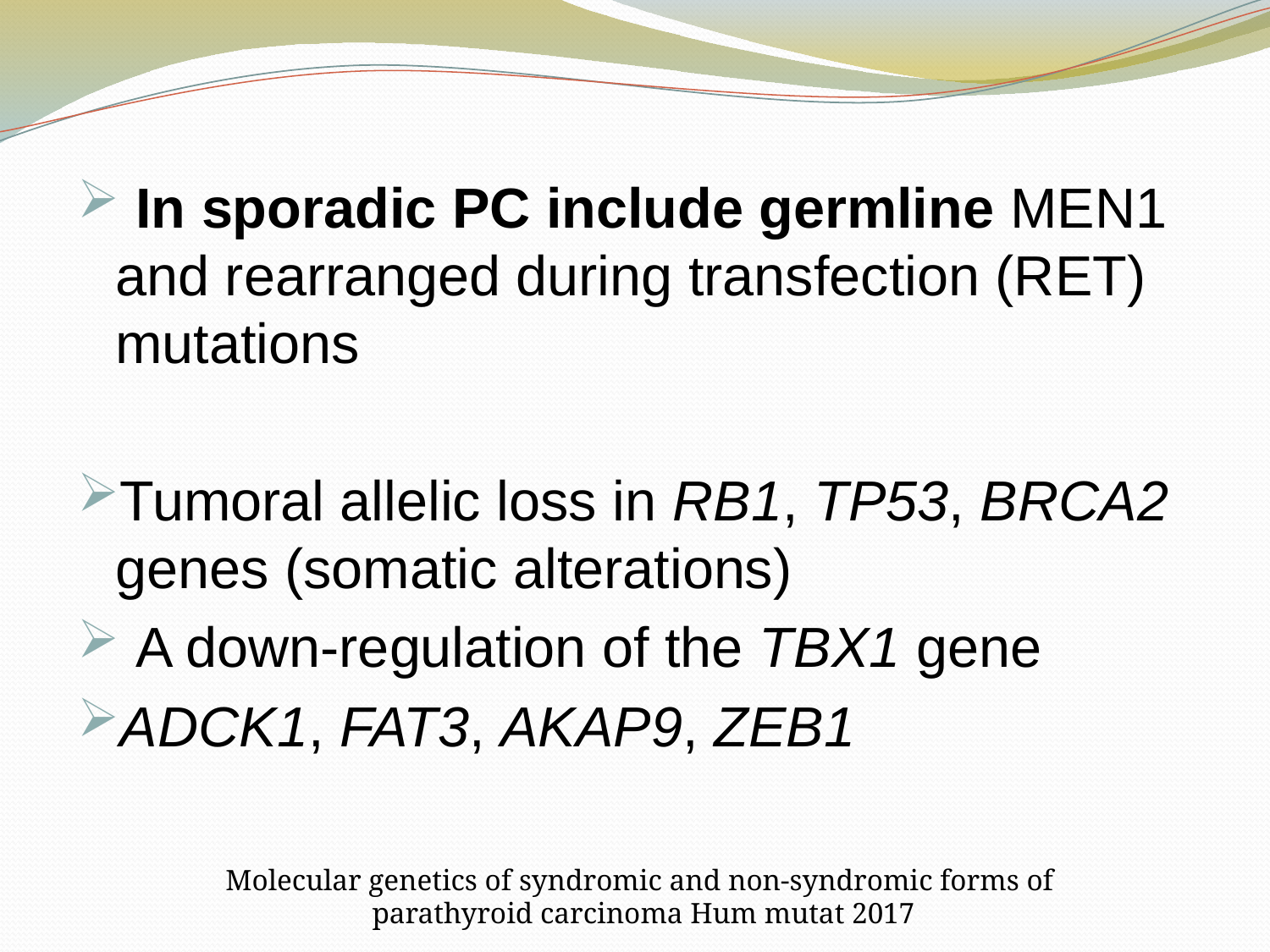

In sporadic PC include germline MEN1 and rearranged during transfection (RET) mutations

Tumoral allelic loss in RB1, TP53, BRCA2 genes (somatic alterations)
 A down-regulation of the TBX1 gene
ADCK1, FAT3, AKAP9, ZEB1

Molecular genetics of syndromic and non-syndromic forms of parathyroid carcinoma Hum mutat 2017